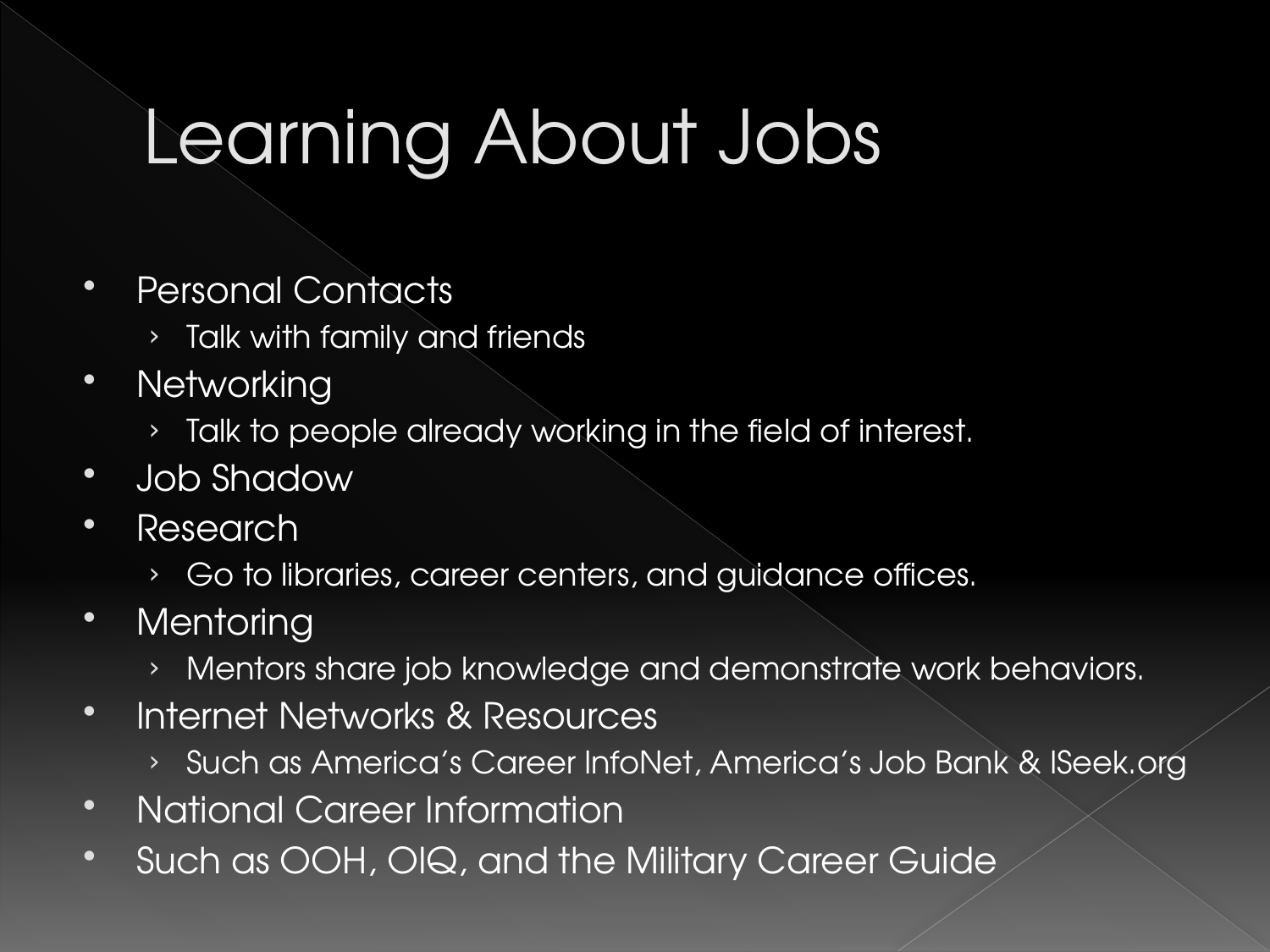

# Learning About Jobs
Personal Contacts
Talk with family and friends
Networking
Talk to people already working in the field of interest.
Job Shadow
Research
Go to libraries, career centers, and guidance offices.
Mentoring
Mentors share job knowledge and demonstrate work behaviors.
Internet Networks & Resources
Such as America’s Career InfoNet, America’s Job Bank & ISeek.org
National Career Information
Such as OOH, OIQ, and the Military Career Guide